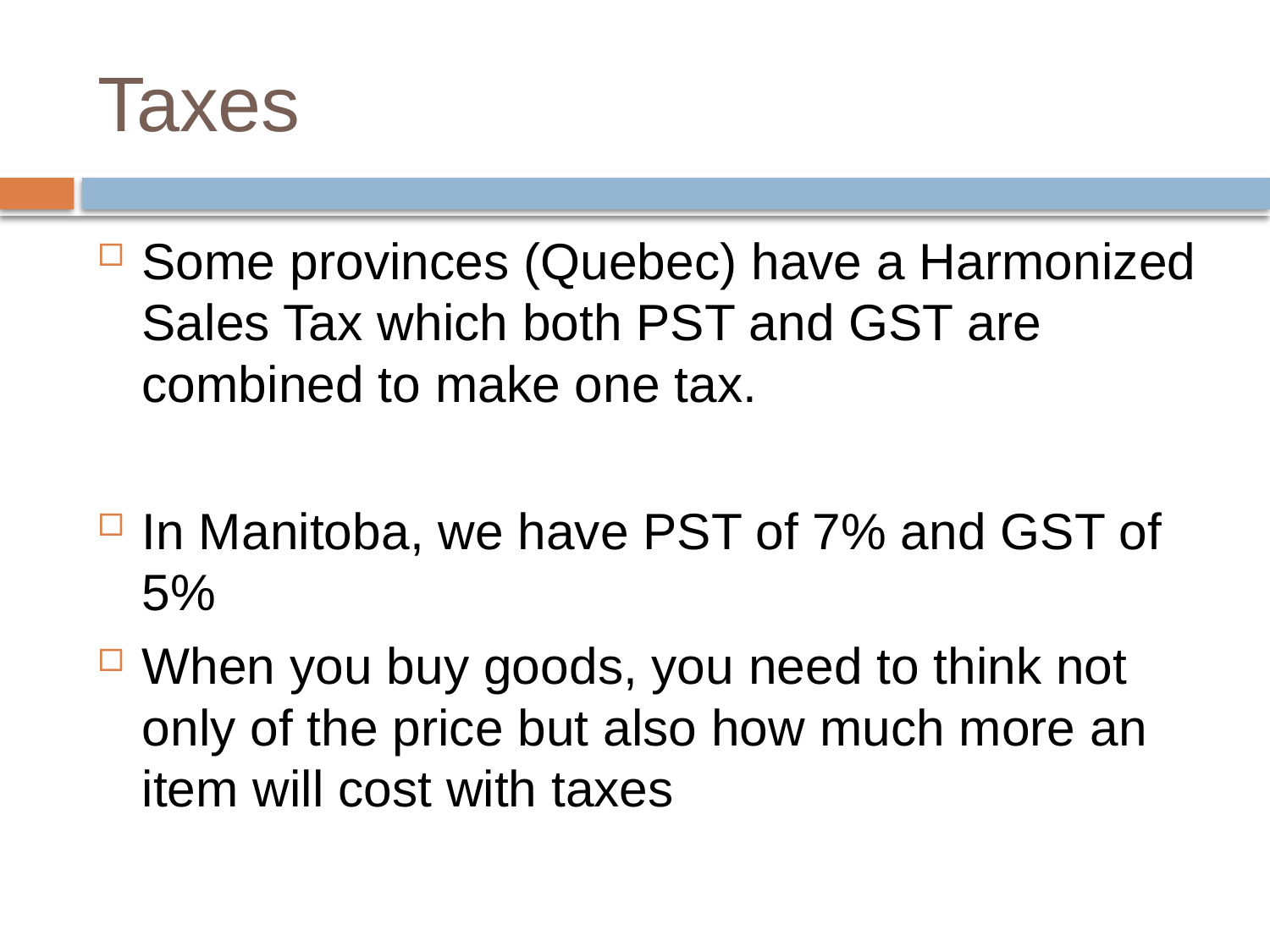

# Taxes
Some provinces (Quebec) have a Harmonized Sales Tax which both PST and GST are combined to make one tax.

In Manitoba, we have PST of 7% and GST of 5%
When you buy goods, you need to think not only of the price but also how much more an item will cost with taxes